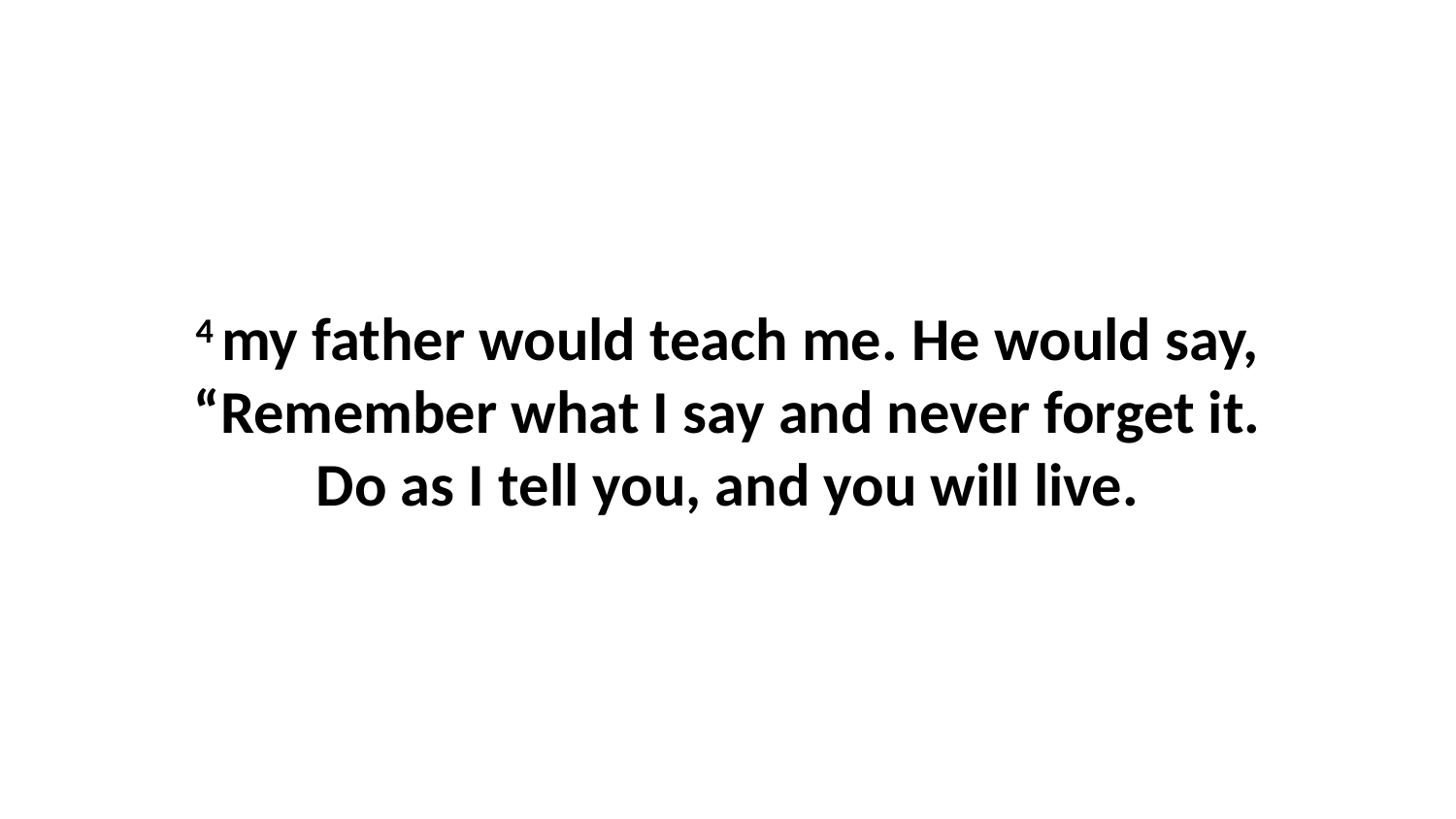

4 my father would teach me. He would say, “Remember what I say and never forget it. Do as I tell you, and you will live.